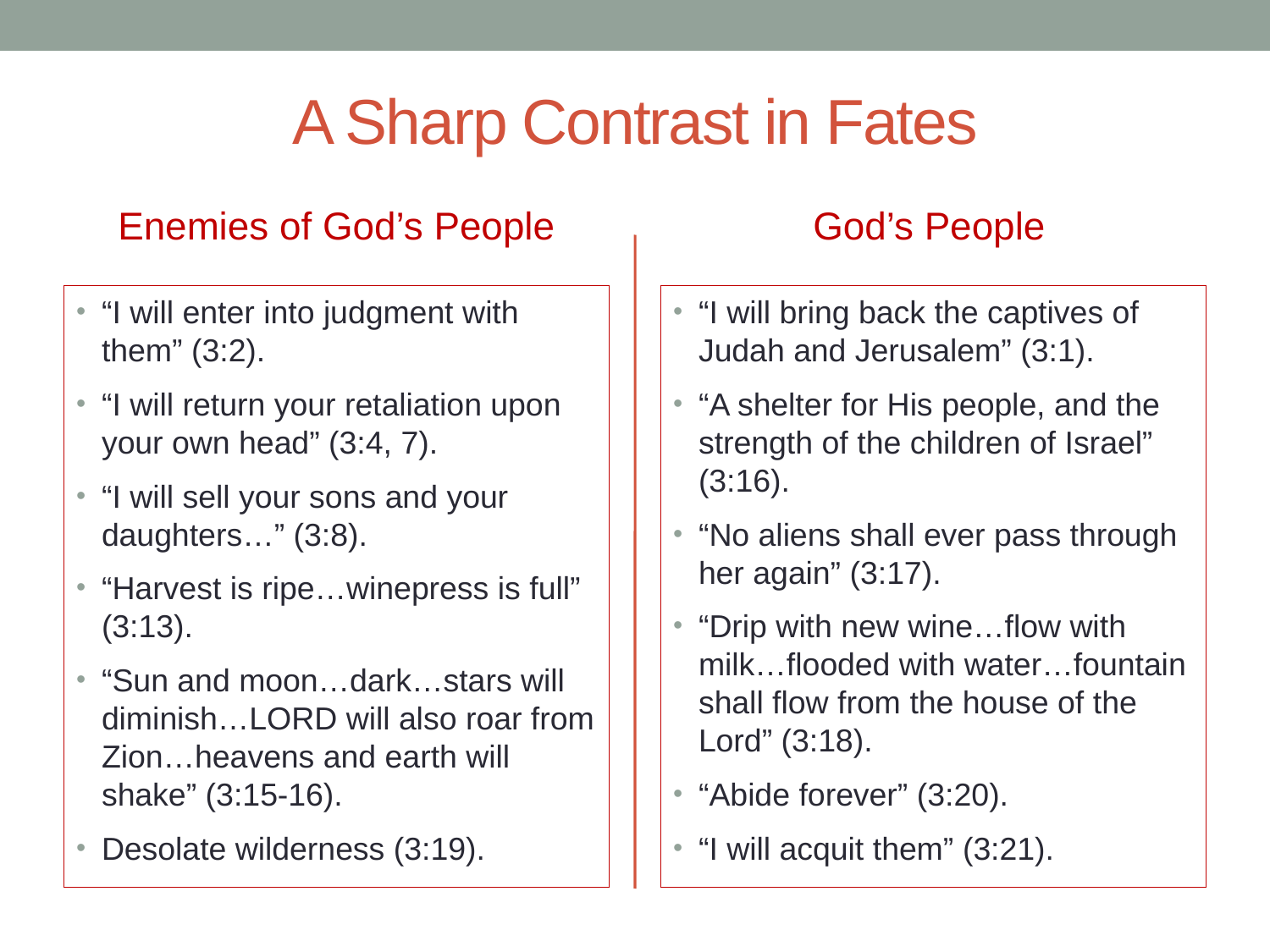

# A Sharp Contrast in Fates
Enemies of God’s People
God’s People
“I will enter into judgment with them” (3:2).
“I will return your retaliation upon your own head” (3:4, 7).
“I will sell your sons and your daughters…” (3:8).
“Harvest is ripe…winepress is full” (3:13).
“Sun and moon…dark…stars will diminish…LORD will also roar from Zion…heavens and earth will shake” (3:15-16).
Desolate wilderness (3:19).
“I will bring back the captives of Judah and Jerusalem” (3:1).
“A shelter for His people, and the strength of the children of Israel” (3:16).
“No aliens shall ever pass through her again” (3:17).
“Drip with new wine…flow with milk…flooded with water…fountain shall flow from the house of the Lord” (3:18).
“Abide forever” (3:20).
“I will acquit them” (3:21).